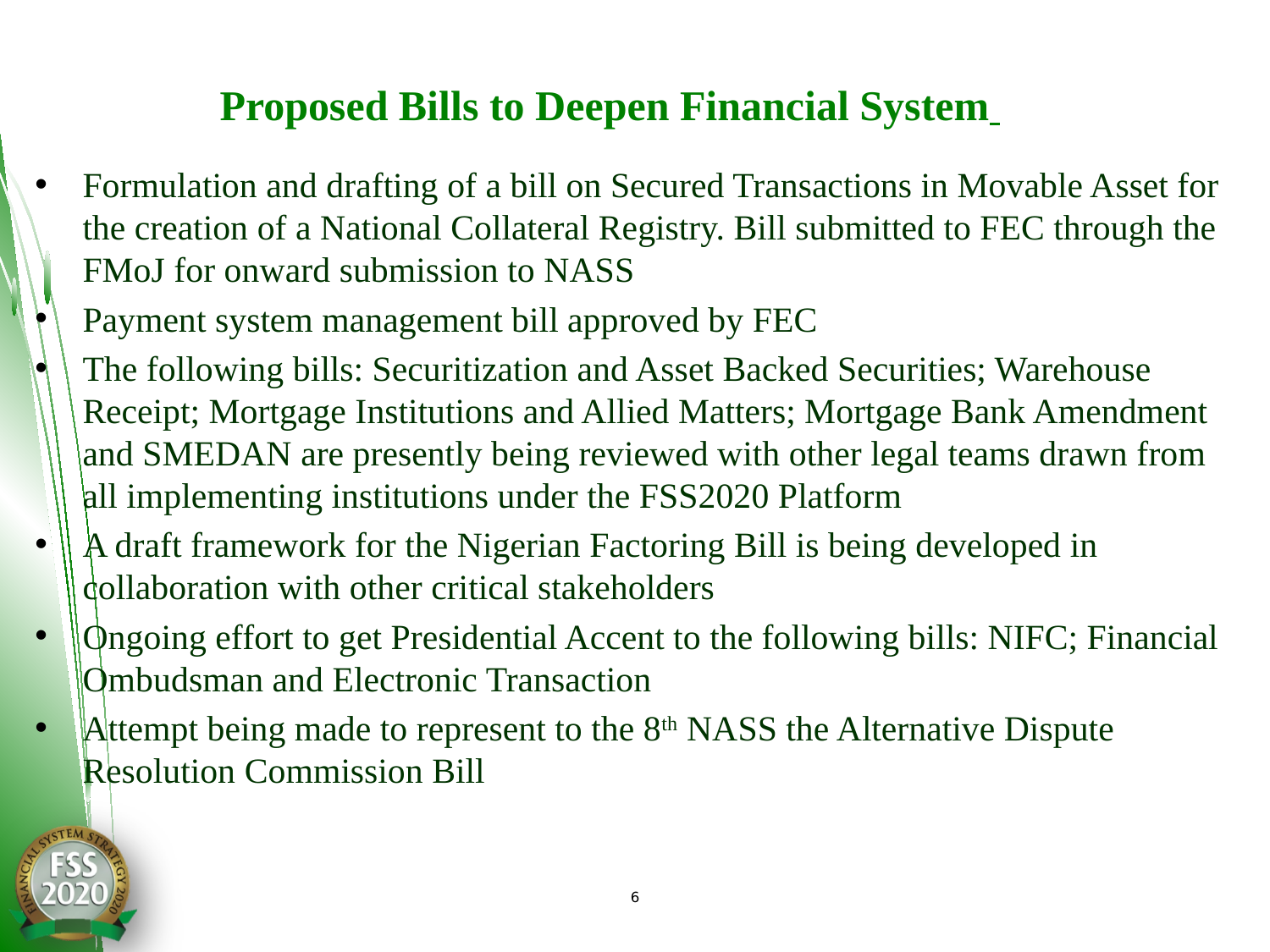

# Proposed Bills to Deepen Financial System
Formulation and drafting of a bill on Secured Transactions in Movable Asset for the creation of a National Collateral Registry. Bill submitted to FEC through the FMoJ for onward submission to NASS
Payment system management bill approved by FEC
The following bills: Securitization and Asset Backed Securities; Warehouse Receipt; Mortgage Institutions and Allied Matters; Mortgage Bank Amendment and SMEDAN are presently being reviewed with other legal teams drawn from all implementing institutions under the FSS2020 Platform
A draft framework for the Nigerian Factoring Bill is being developed in collaboration with other critical stakeholders
Ongoing effort to get Presidential Accent to the following bills: NIFC; Financial Ombudsman and Electronic Transaction
Attempt being made to represent to the 8th NASS the Alternative Dispute Resolution Commission Bill

6